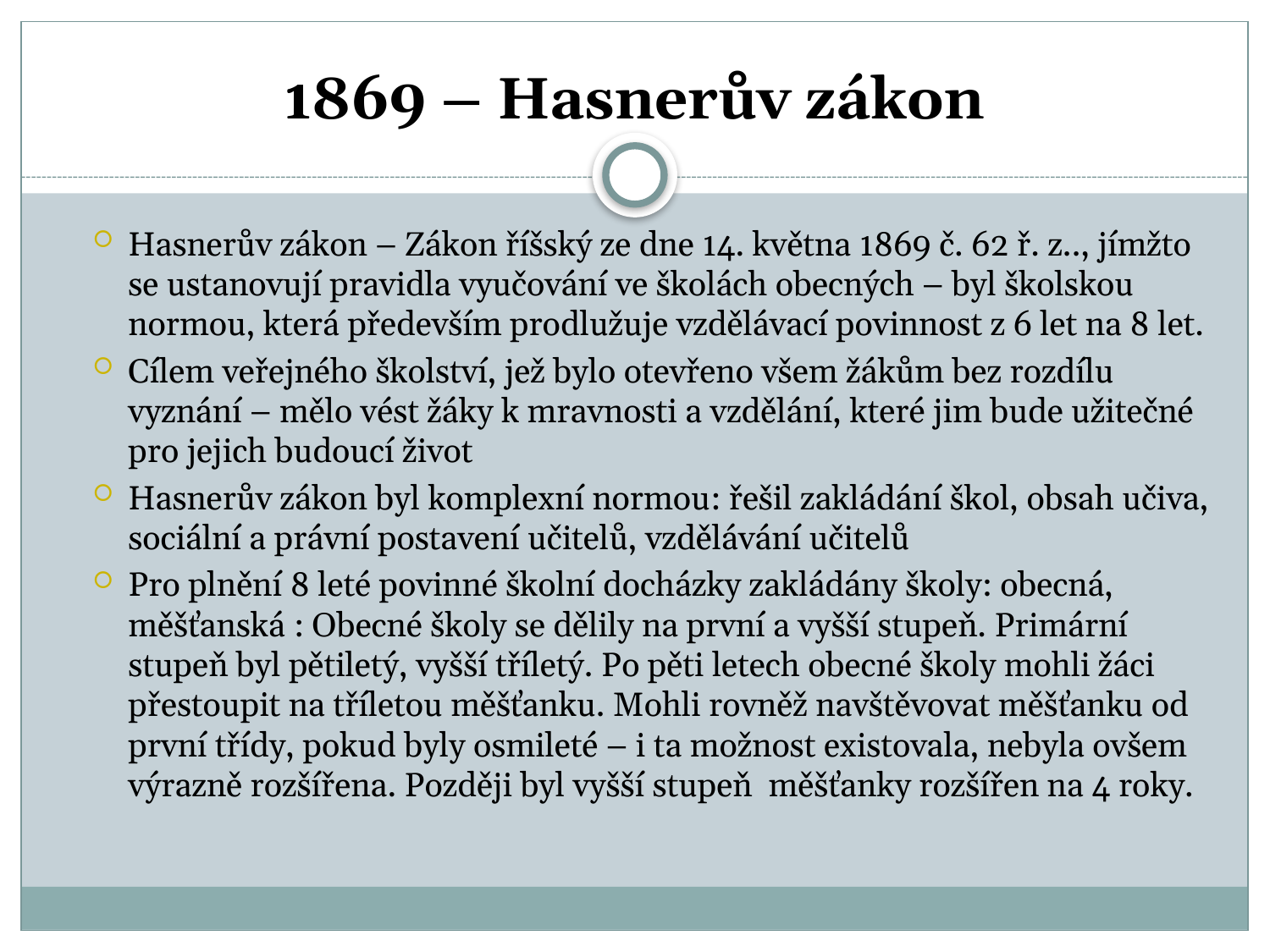

# 1869 – Hasnerův zákon
Hasnerův zákon – Zákon říšský ze dne 14. května 1869 č. 62 ř. z.., jímžto se ustanovují pravidla vyučování ve školách obecných – byl školskou normou, která především prodlužuje vzdělávací povinnost z 6 let na 8 let.
Cílem veřejného školství, jež bylo otevřeno všem žákům bez rozdílu vyznání – mělo vést žáky k mravnosti a vzdělání, které jim bude užitečné pro jejich budoucí život
Hasnerův zákon byl komplexní normou: řešil zakládání škol, obsah učiva, sociální a právní postavení učitelů, vzdělávání učitelů
Pro plnění 8 leté povinné školní docházky zakládány školy: obecná, měšťanská : Obecné školy se dělily na první a vyšší stupeň. Primární stupeň byl pětiletý, vyšší tříletý. Po pěti letech obecné školy mohli žáci přestoupit na tříletou měšťanku. Mohli rovněž navštěvovat měšťanku od první třídy, pokud byly osmileté – i ta možnost existovala, nebyla ovšem výrazně rozšířena. Později byl vyšší stupeň  měšťanky rozšířen na 4 roky.